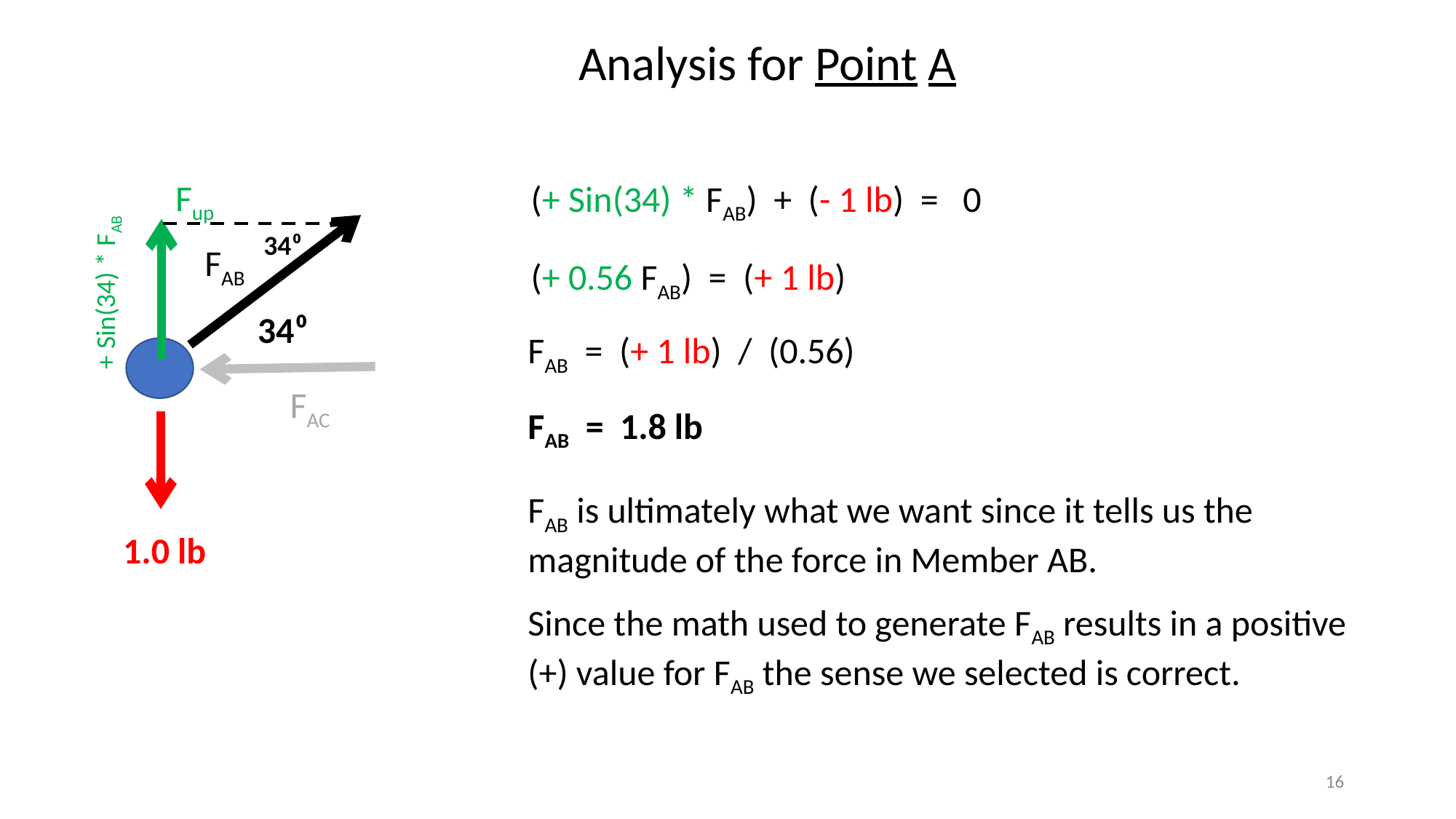

Analysis for Point A
Fup
(+ Sin(34) * FAB)  +  (- 1 lb)  =   0
34⁰
FAB
(+ 0.56 FAB)  =  (+ 1 lb)
 + Sin(34) * FAB
34⁰
FAB  =  (+ 1 lb)  /  (0.56)

FAC
FAB  =  1.8 lb
FAB is ultimately what we want since it tells us the magnitude of the force in Member AB.
1.0 lb
Since the math used to generate FAB results in a positive (+) value for FAB the sense we selected is correct.
16